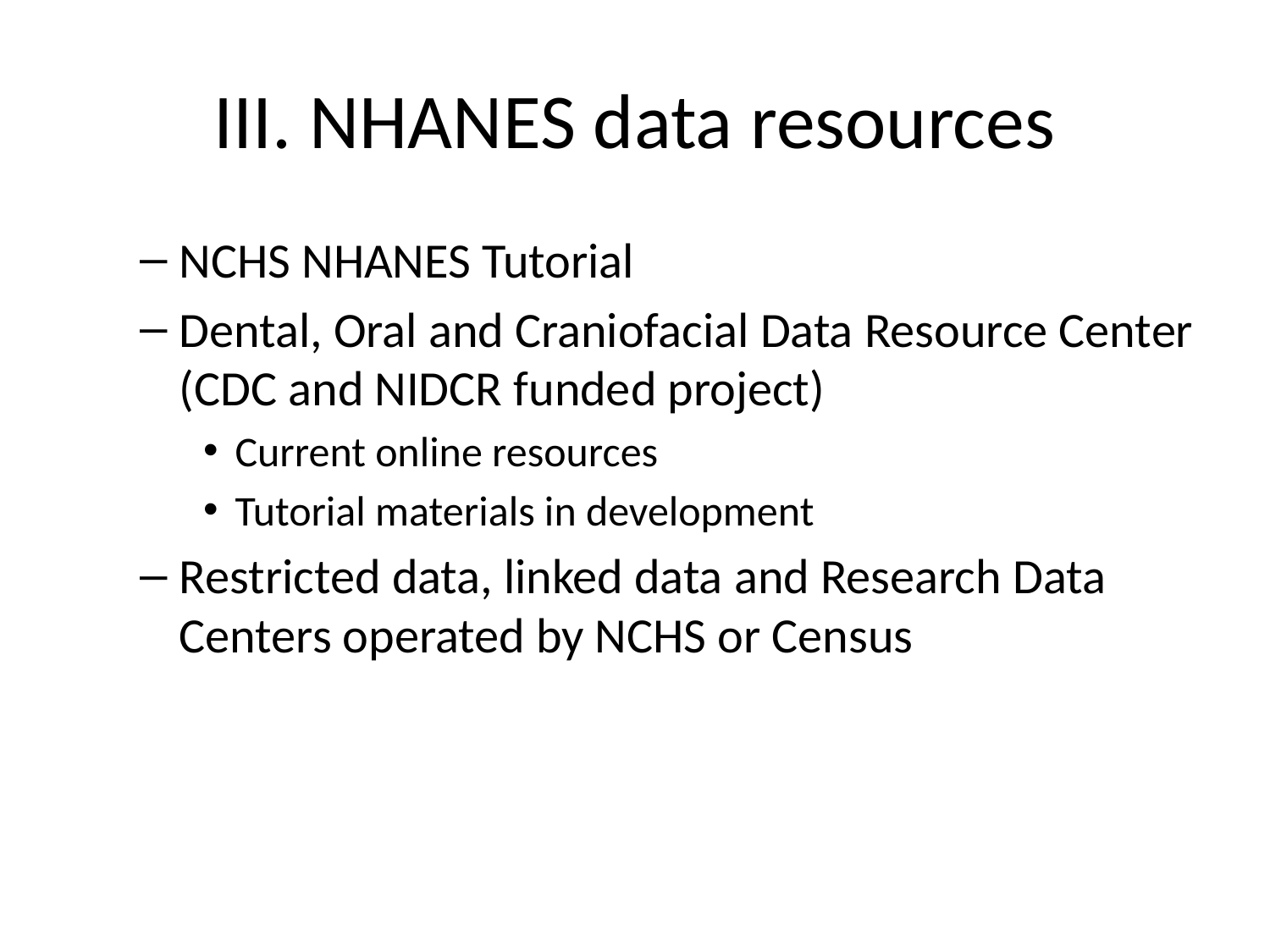

# III. NHANES data resources
NCHS NHANES Tutorial
Dental, Oral and Craniofacial Data Resource Center (CDC and NIDCR funded project)
Current online resources
Tutorial materials in development
Restricted data, linked data and Research Data Centers operated by NCHS or Census